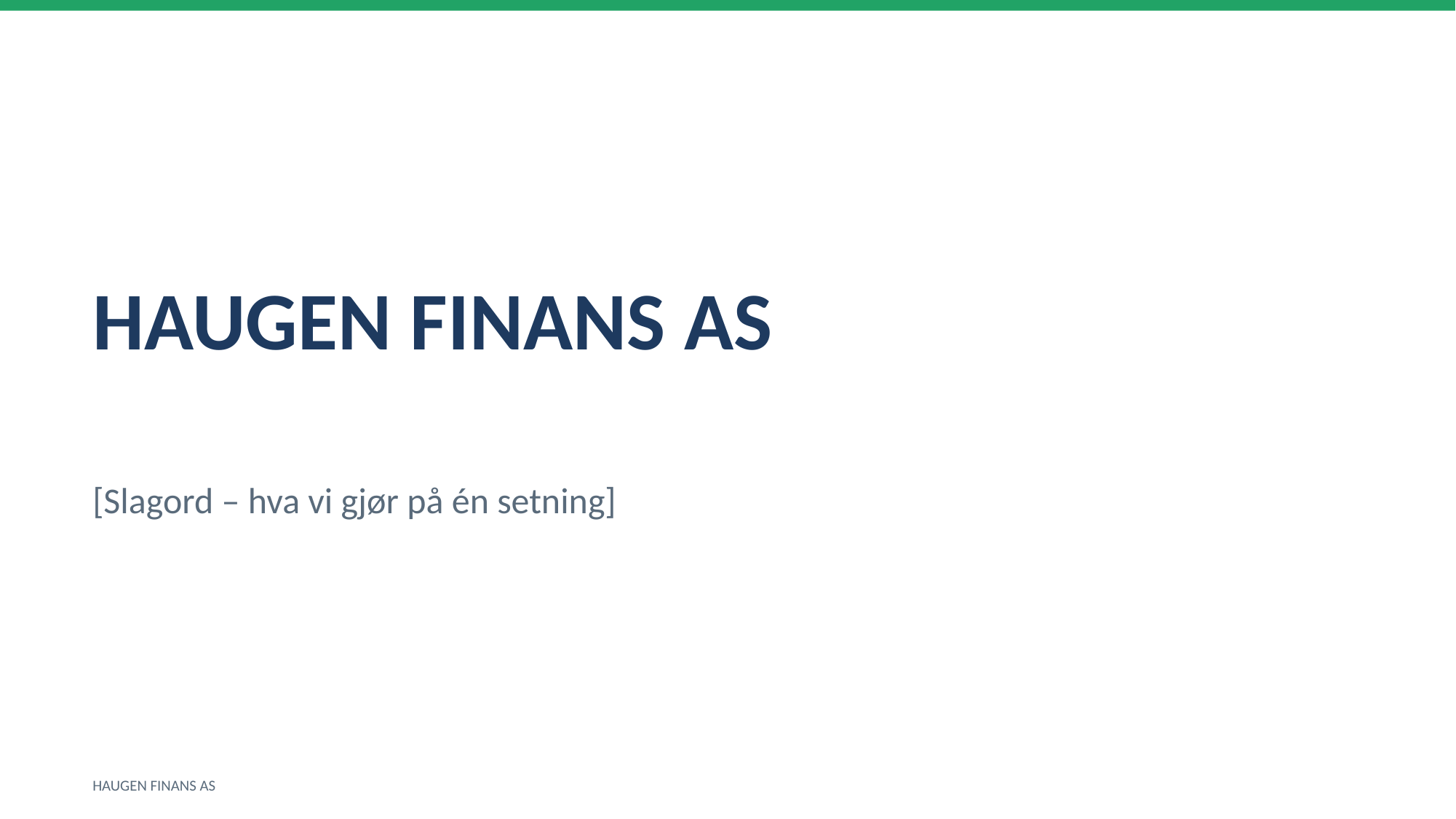

HAUGEN FINANS AS
[Slagord – hva vi gjør på én setning]
HAUGEN FINANS AS